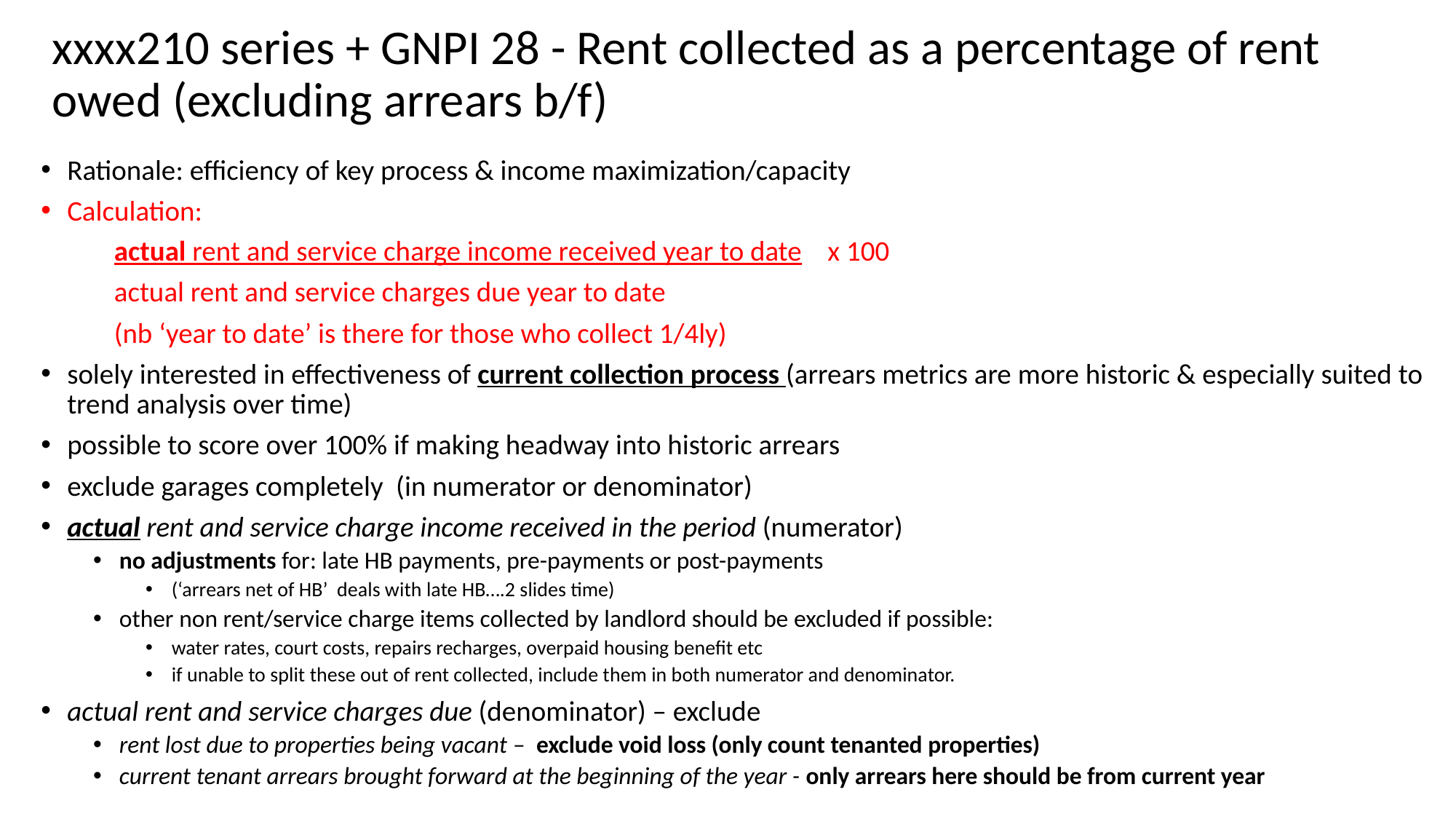

# xxxx210 series + GNPI 28 - Rent collected as a percentage of rent owed (excluding arrears b/f)
Rationale: efficiency of key process & income maximization/capacity
Calculation:
		actual rent and service charge income received year to date    x 100
      			actual rent and service charges due year to date
	(nb ‘year to date’ is there for those who collect 1/4ly)
solely interested in effectiveness of current collection process (arrears metrics are more historic & especially suited to trend analysis over time)
possible to score over 100% if making headway into historic arrears
exclude garages completely  (in numerator or denominator)
actual rent and service charge income received in the period (numerator)
no adjustments for: late HB payments, pre-payments or post-payments
(‘arrears net of HB’  deals with late HB….2 slides time)
other non rent/service charge items collected by landlord should be excluded if possible:
water rates, court costs, repairs recharges, overpaid housing benefit etc
if unable to split these out of rent collected, include them in both numerator and denominator.
actual rent and service charges due (denominator) – exclude
rent lost due to properties being vacant –  exclude void loss (only count tenanted properties)
current tenant arrears brought forward at the beginning of the year - only arrears here should be from current year